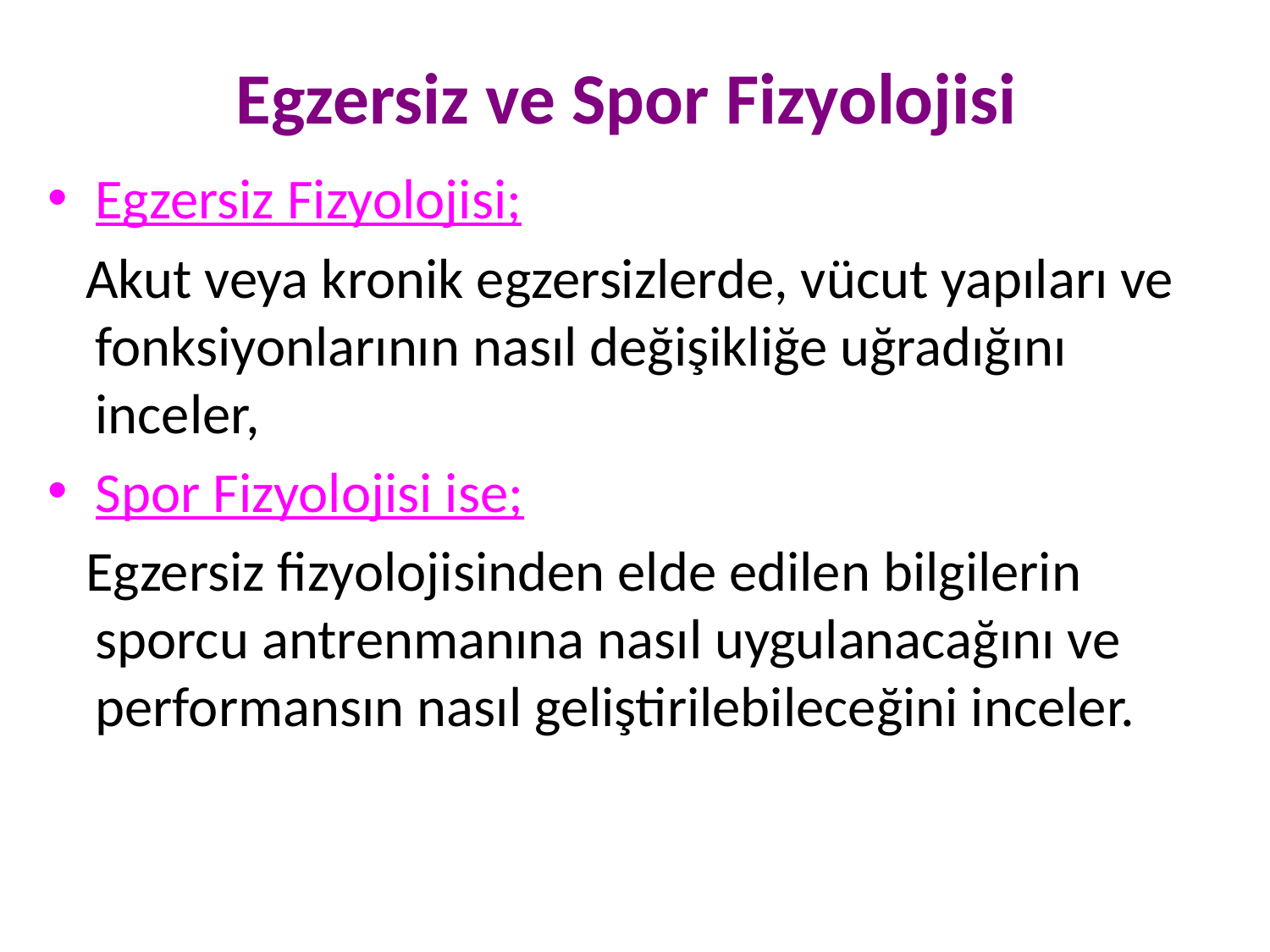

# Egzersiz ve Spor Fizyolojisi
Egzersiz Fizyolojisi;
   Akut veya kronik egzersizlerde, vücut yapıları ve fonksiyonlarının nasıl değişikliğe uğradığını inceler,
Spor Fizyolojisi ise;
   Egzersiz fizyolojisinden elde edilen bilgilerin sporcu antrenmanına nasıl uygulanacağını ve performansın nasıl geliştirilebileceğini inceler.